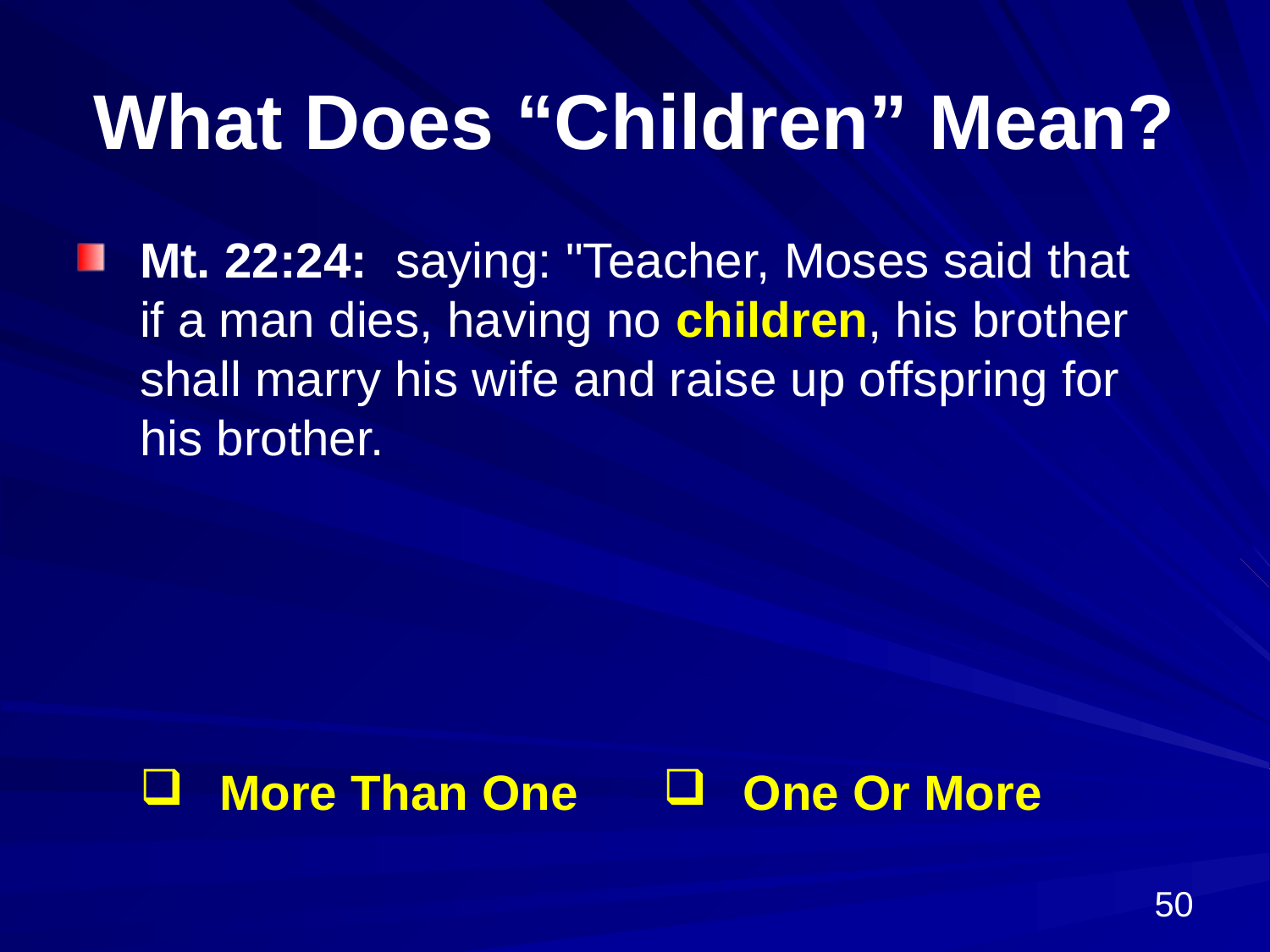

# What Does “Children” Mean?
Mt. 22:24:  saying: "Teacher, Moses said that if a man dies, having no children, his brother shall marry his wife and raise up offspring for his brother.
| More Than One | One Or More |
| --- | --- |
50